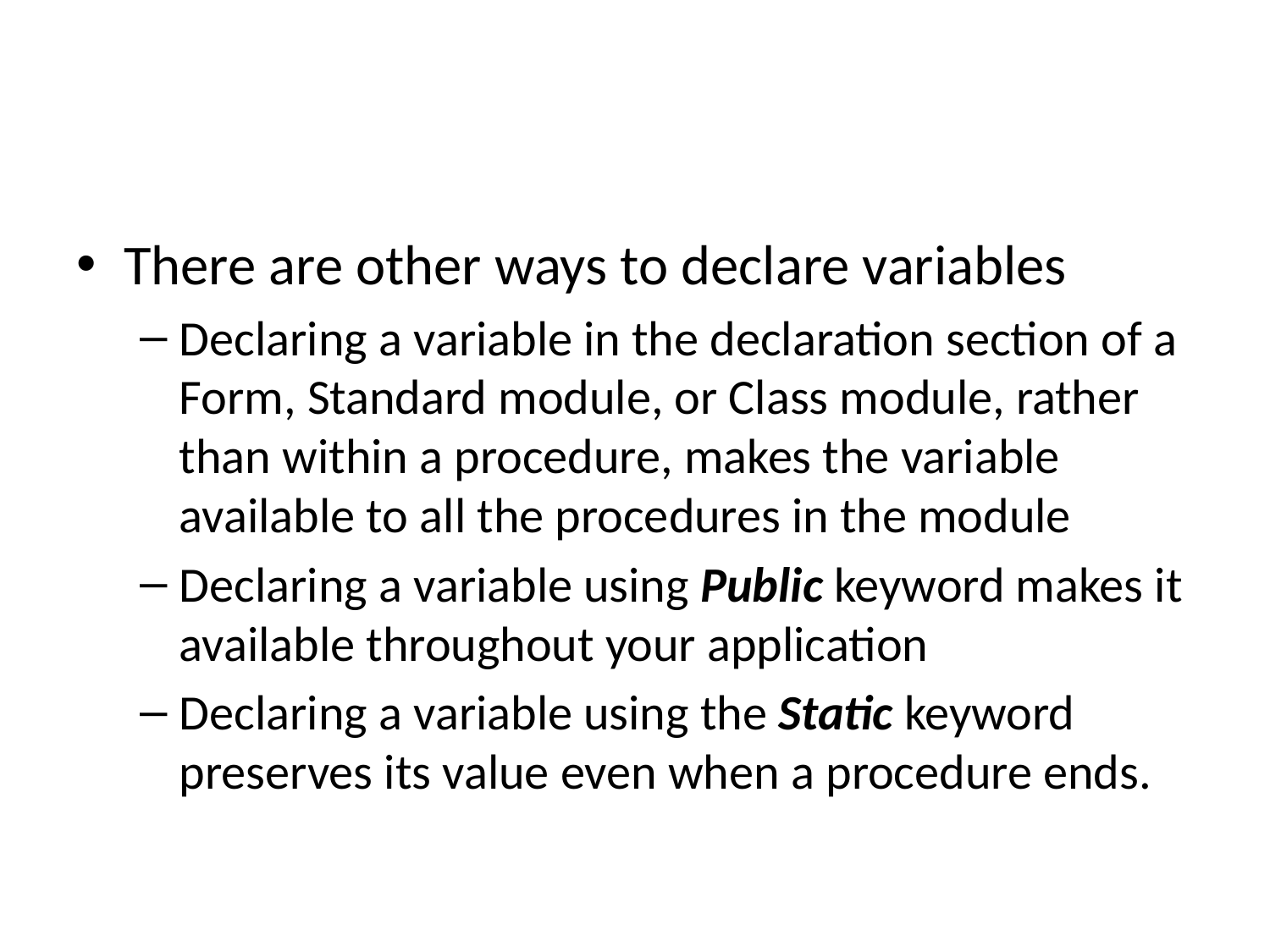

#
There are other ways to declare variables
Declaring a variable in the declaration section of a Form, Standard module, or Class module, rather than within a procedure, makes the variable available to all the procedures in the module
Declaring a variable using Public keyword makes it available throughout your application
Declaring a variable using the Static keyword preserves its value even when a procedure ends.